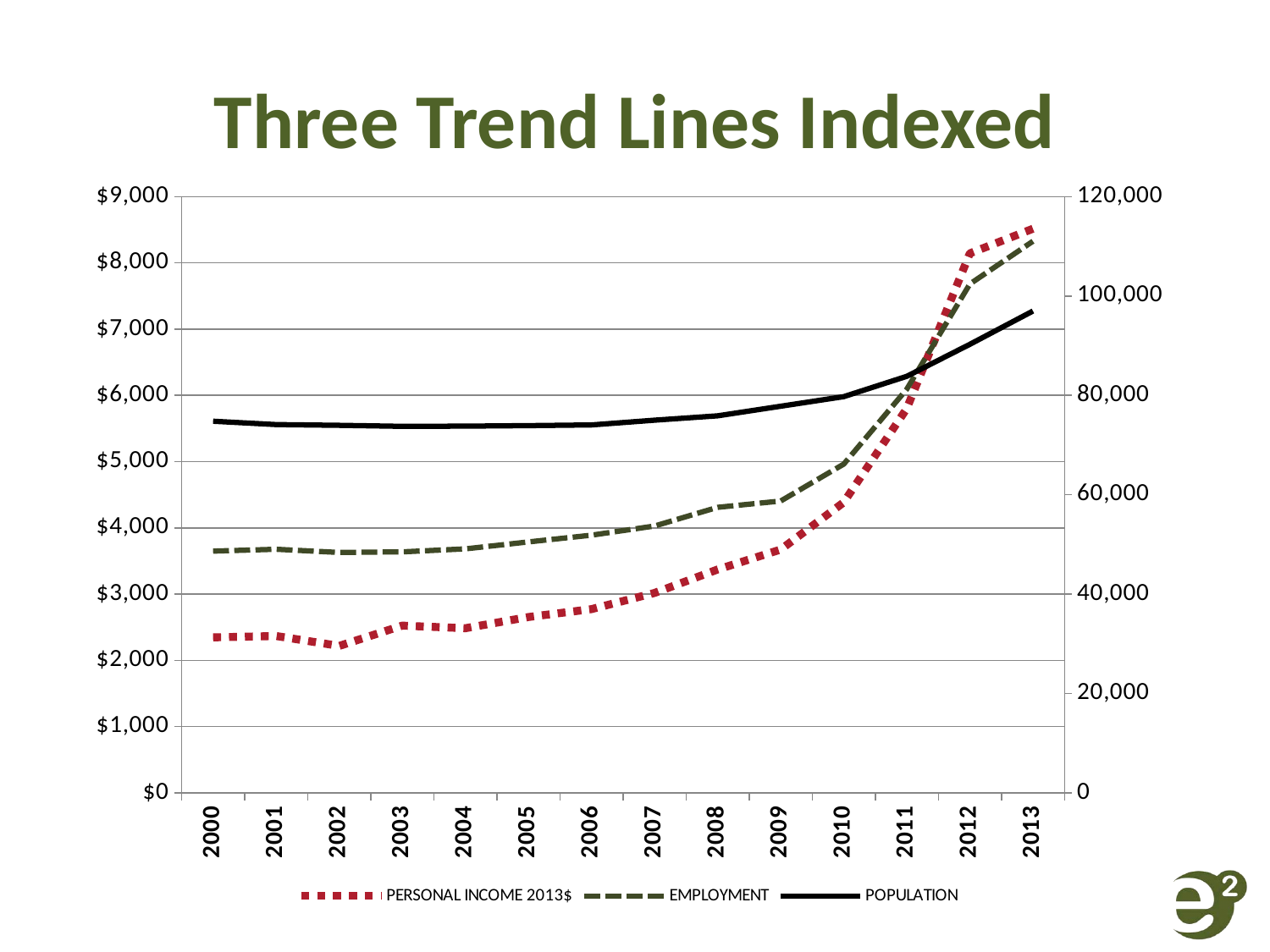

# Three Trend Lines Indexed

### Chart

| Category | PERSONAL INCOME 2013$ | EMPLOYMENT | POPULATION |
|---|---|---|---|
| 2000 | 2347958.9924564455 | 48655.0 | 74800.0 |
| 2001 | 2367937.5312027107 | 49031.0 | 74123.0 |
| 2002 | 2218842.2617398556 | 48391.0 | 73973.0 |
| 2003 | 2525176.649690217 | 48507.0 | 73772.0 |
| 2004 | 2485534.0332239275 | 49115.0 | 73819.0 |
| 2005 | 2654505.0556579614 | 50507.0 | 73919.0 |
| 2006 | 2774044.0983234122 | 51873.0 | 74053.0 |
| 2007 | 3018135.892477162 | 53719.0 | 75008.0 |
| 2008 | 3372222.5295327976 | 57475.0 | 75886.0 |
| 2009 | 3672784.4886056944 | 58742.0 | 77813.0 |
| 2010 | 4386045.629370436 | 66170.0 | 79750.0 |
| 2011 | 5802283.121850812 | 81251.0 | 83840.0 |
| 2012 | 8143100.950033538 | 102414.0 | 90277.0 |
| 2013 | 8515070.0 | 111012.0 | 96971.0 |